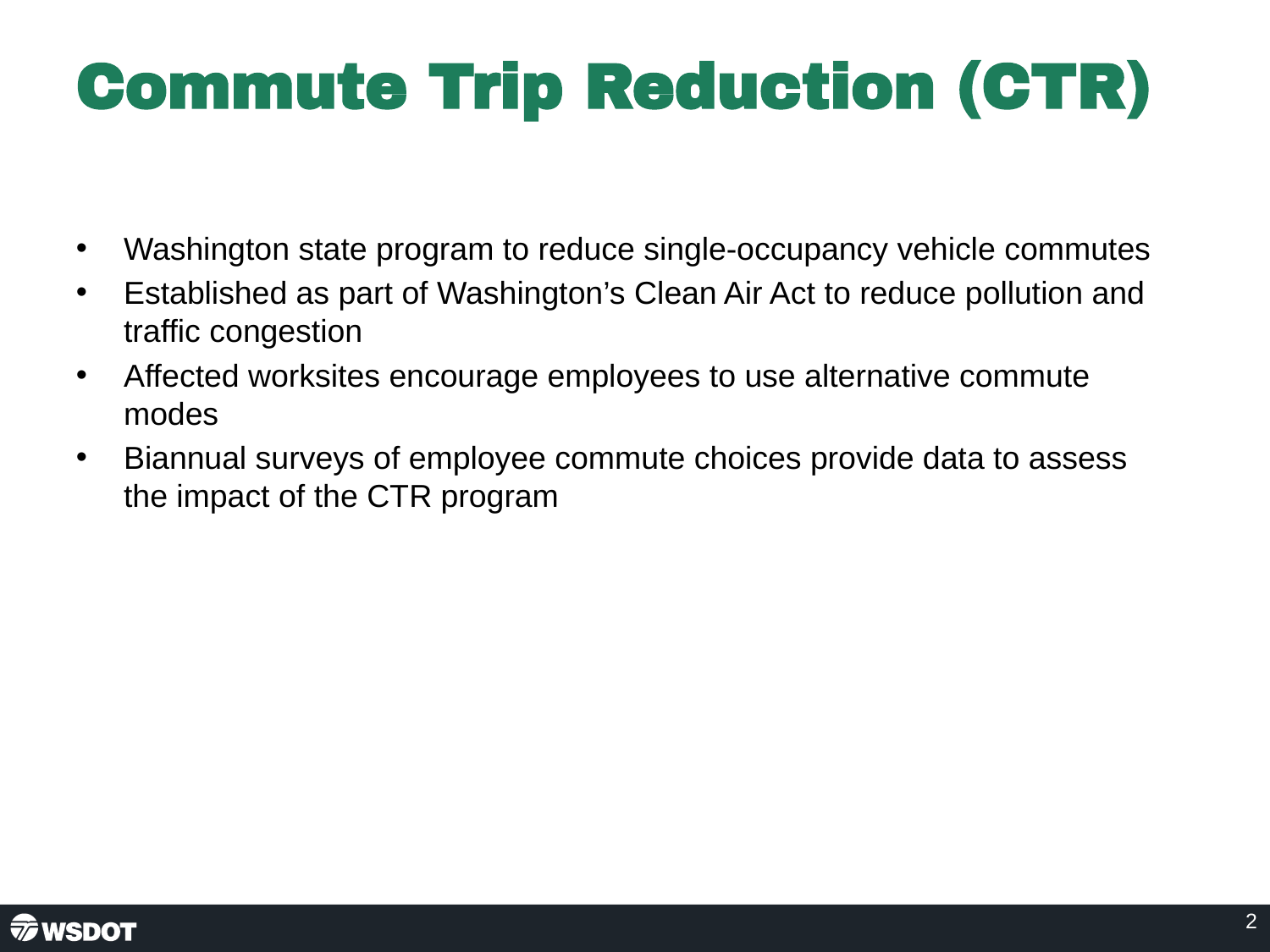

# Commute Trip Reduction (CTR)
Washington state program to reduce single-occupancy vehicle commutes
Established as part of Washington’s Clean Air Act to reduce pollution and traffic congestion
Affected worksites encourage employees to use alternative commute modes
Biannual surveys of employee commute choices provide data to assess the impact of the CTR program
2